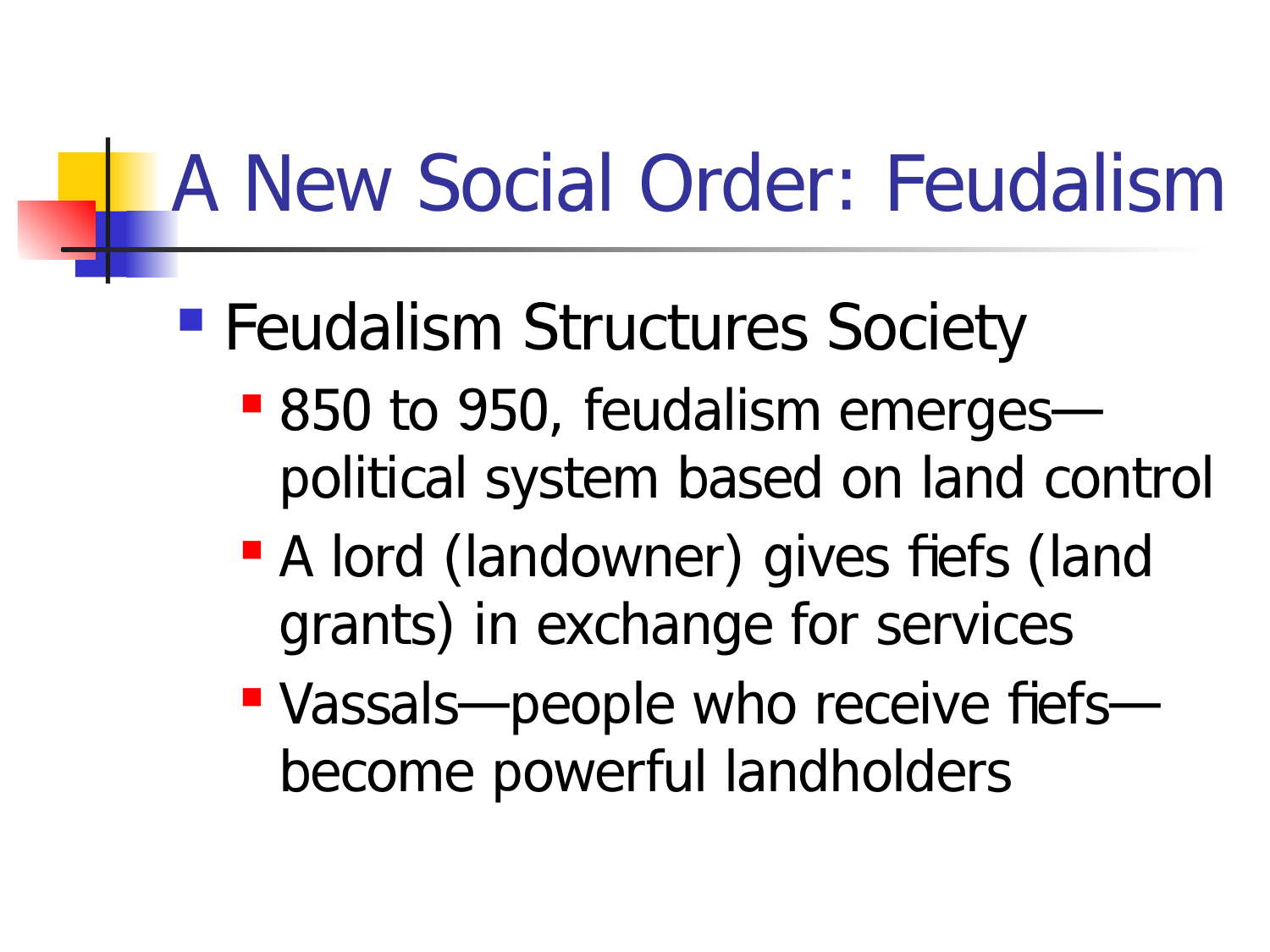

# A New Social Order: Feudalism
Feudalism Structures Society
850 to 950, feudalism emerges—political system based on land control
A lord (landowner) gives fiefs (land grants) in exchange for services
Vassals—people who receive fiefs—become powerful landholders